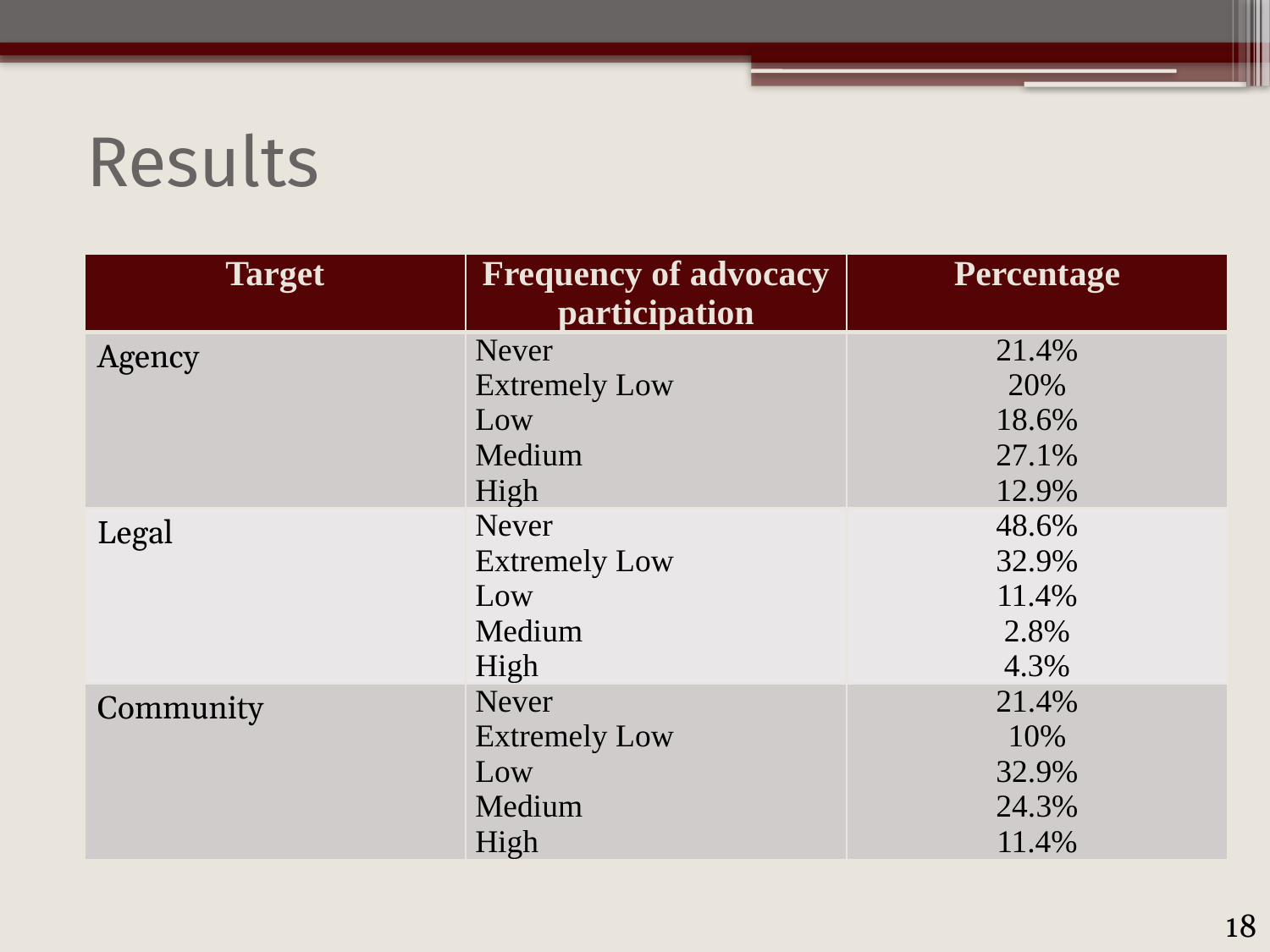

# Results
| Target | Frequency of advocacy participation | Percentage |
| --- | --- | --- |
| Agency | Never Extremely Low Low Medium High | 21.4% 20% 18.6% 27.1% 12.9% |
| Legal | Never Extremely Low Low Medium High | 48.6% 32.9% 11.4% 2.8% 4.3% |
| Community | Never Extremely Low Low Medium High | 21.4% 10% 32.9% 24.3% 11.4% |
18